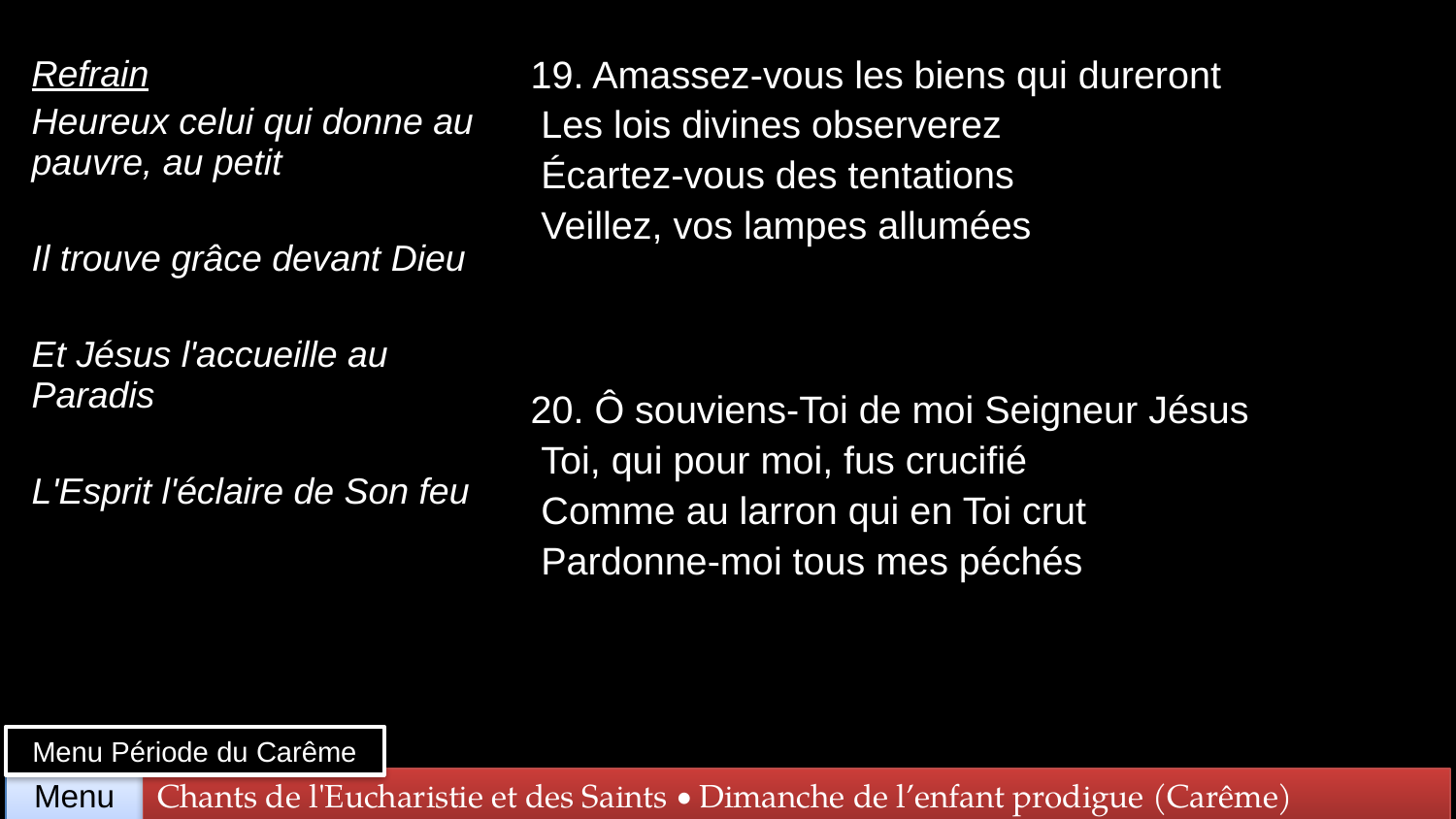

| Refrain Heureux celui qui donne au pauvre, au petit Il trouve grâce devant Dieu Et Jésus l'accueille au Paradis L'Esprit l'éclaire de Son feu | 19. Amassez-vous les biens qui dureront Les lois divines observerez Écartez-vous des tentations Veillez, vos lampes allumées |
| --- | --- |
|  | 20. Ô souviens-Toi de moi Seigneur Jésus Toi, qui pour moi, fus crucifié Comme au larron qui en Toi crut Pardonne-moi tous mes péchés |

Menu Période du Carême
Chants de l'Eucharistie et des Saints • Dimanche de l’enfant prodigue (Carême)
Menu